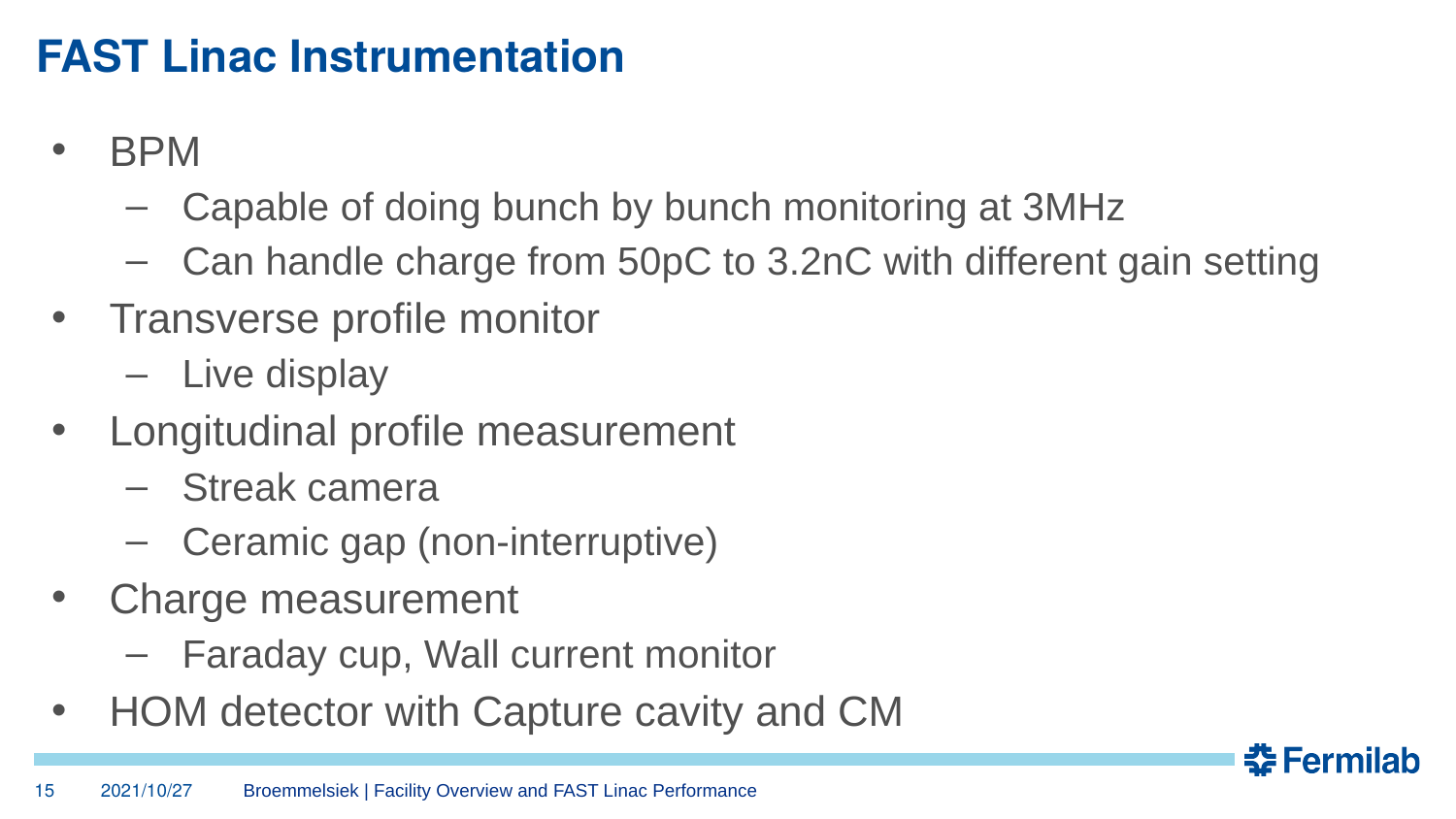

# FAST Linac Instrumentation
BPM​
Capable of doing bunch by bunch monitoring at 3MHz ​
Can handle charge from 50pC to 3.2nC with different gain setting​
Transverse profile monitor​
Live display ​
Longitudinal profile measurement​
Streak camera ​
Ceramic gap (non-interruptive)​
Charge measurement​
Faraday cup, Wall current monitor​
HOM detector with Capture cavity and CM​